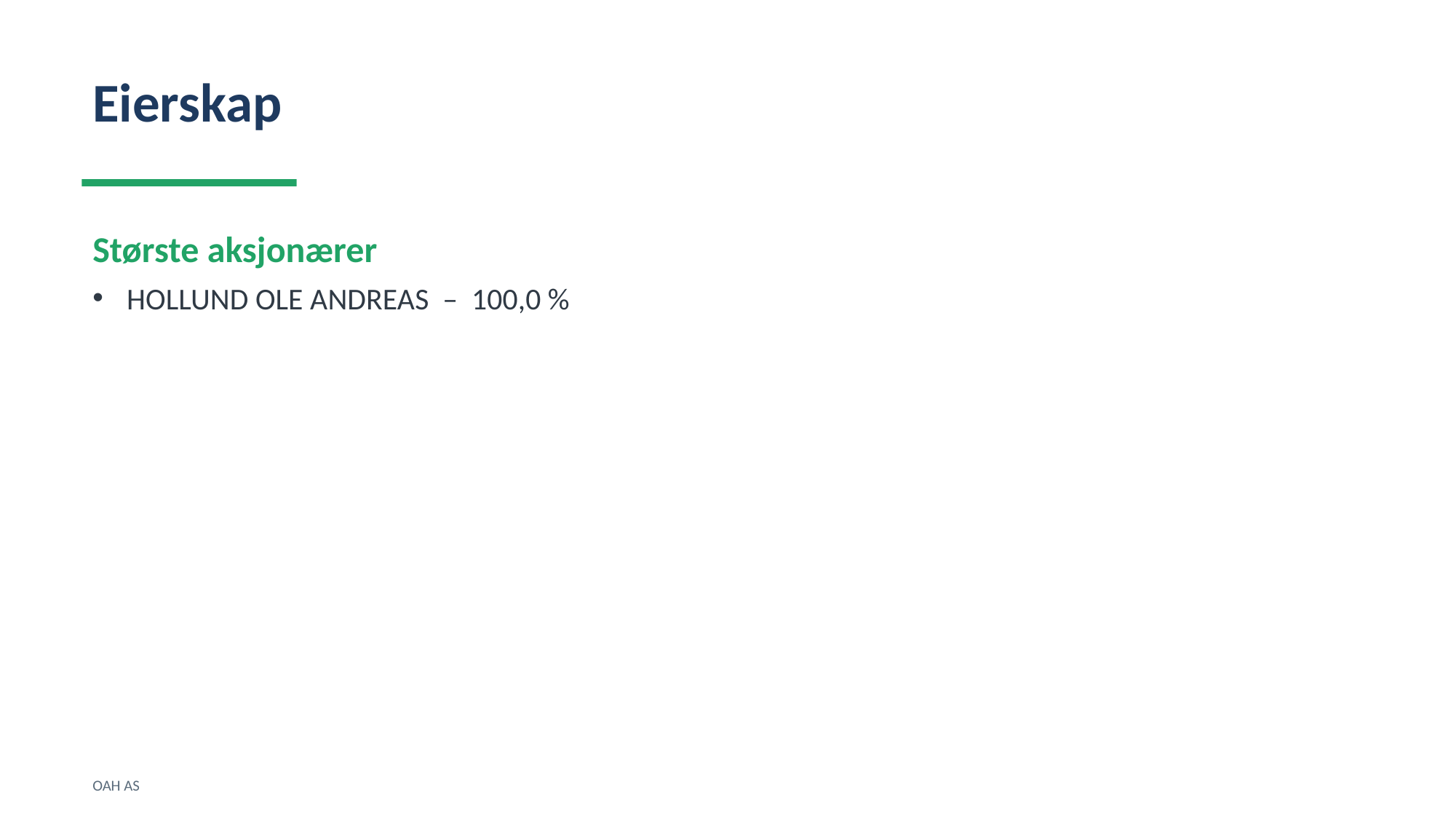

Eierskap

Største aksjonærer
HOLLUND OLE ANDREAS  –  100,0 %
OAH AS